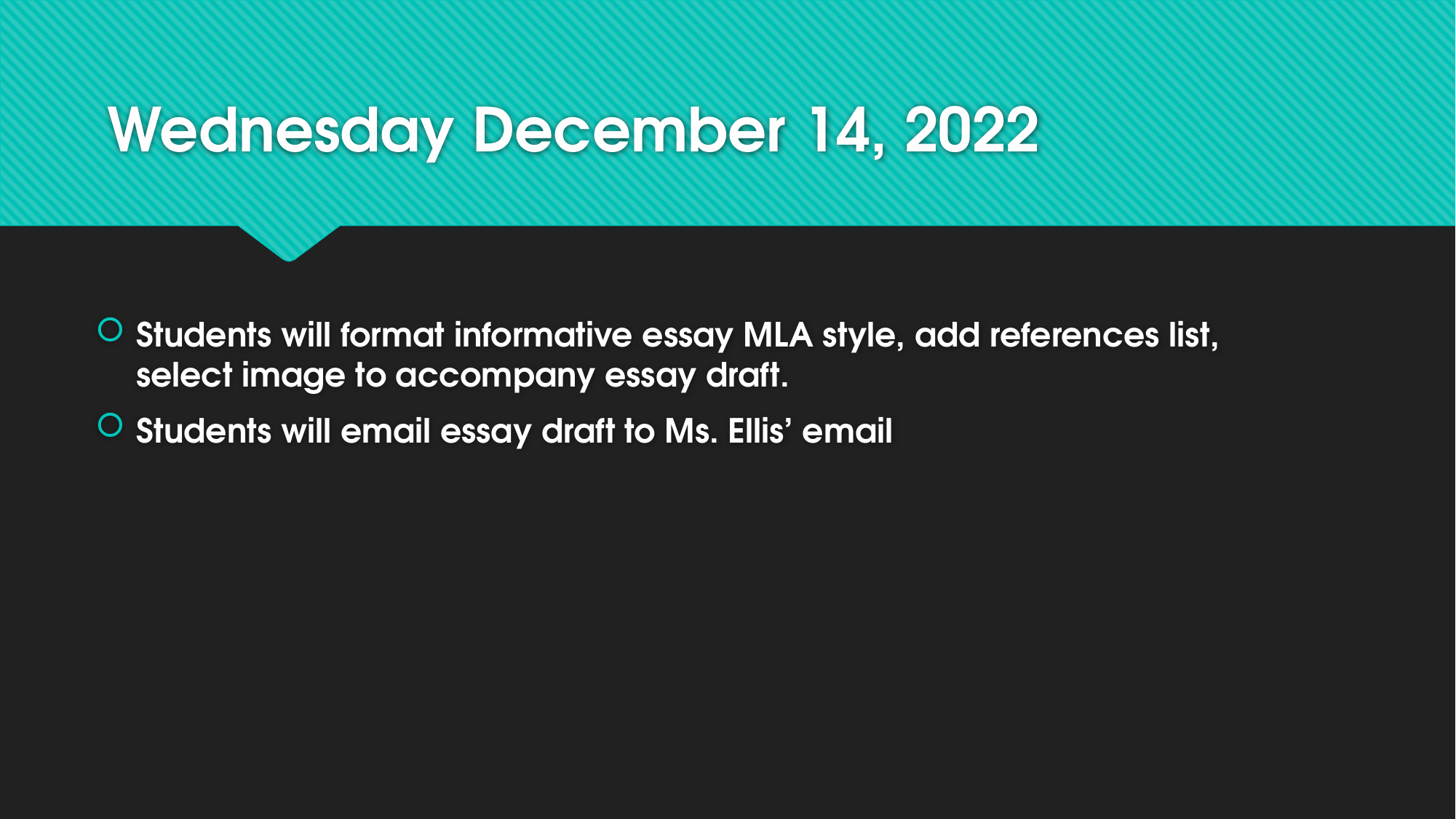

# Wednesday December 14, 2022
Students will format informative essay MLA style, add references list, select image to accompany essay draft.
Students will email essay draft to Ms. Ellis’ email